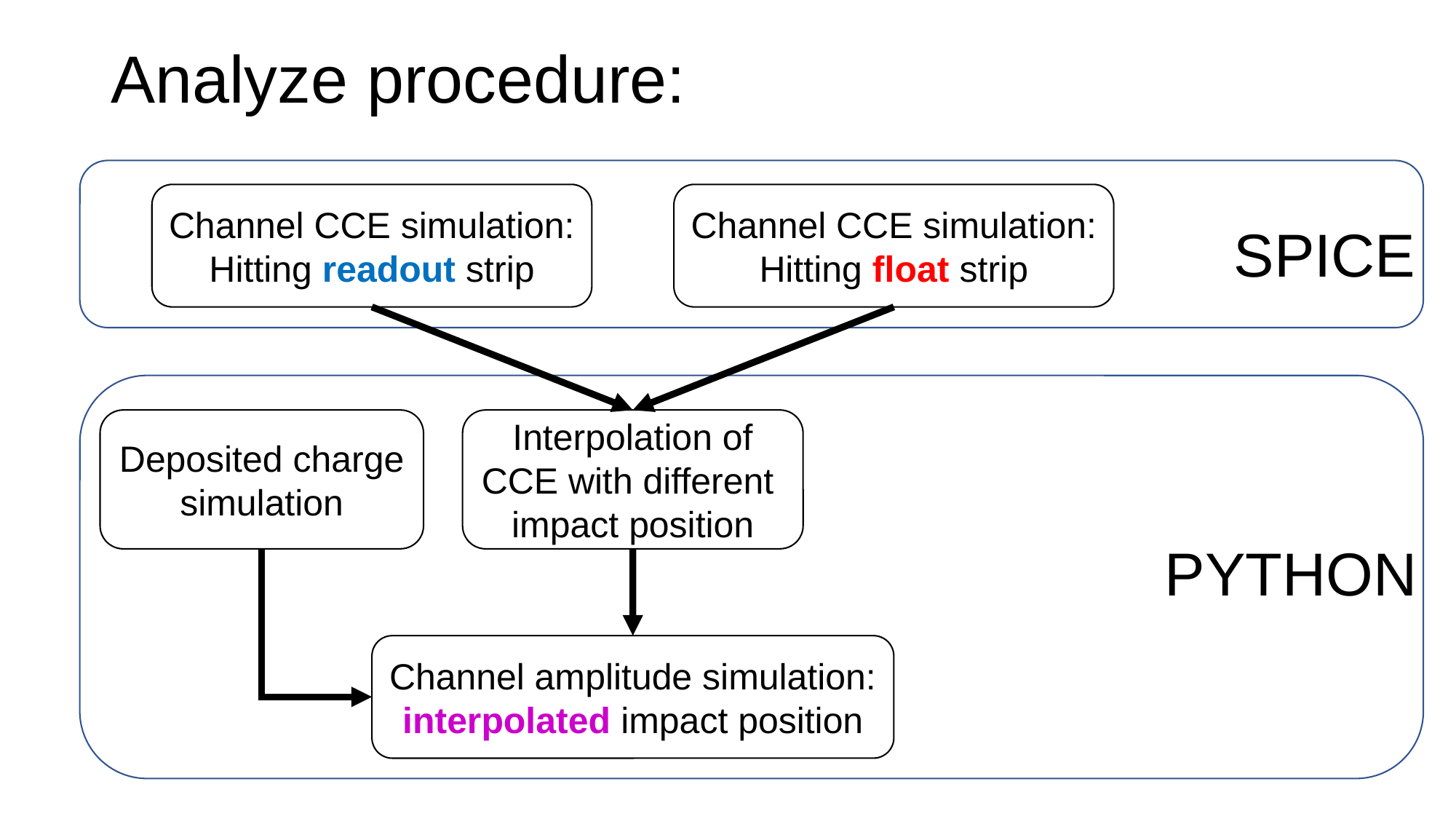

# Analyze procedure:

Channel CCE simulation:
Hitting readout strip
Channel CCE simulation:
Hitting float strip
SPICE

Deposited charge simulation
Interpolation of CCE with different
impact position
PYTHON
Channel amplitude simulation:
interpolated impact position